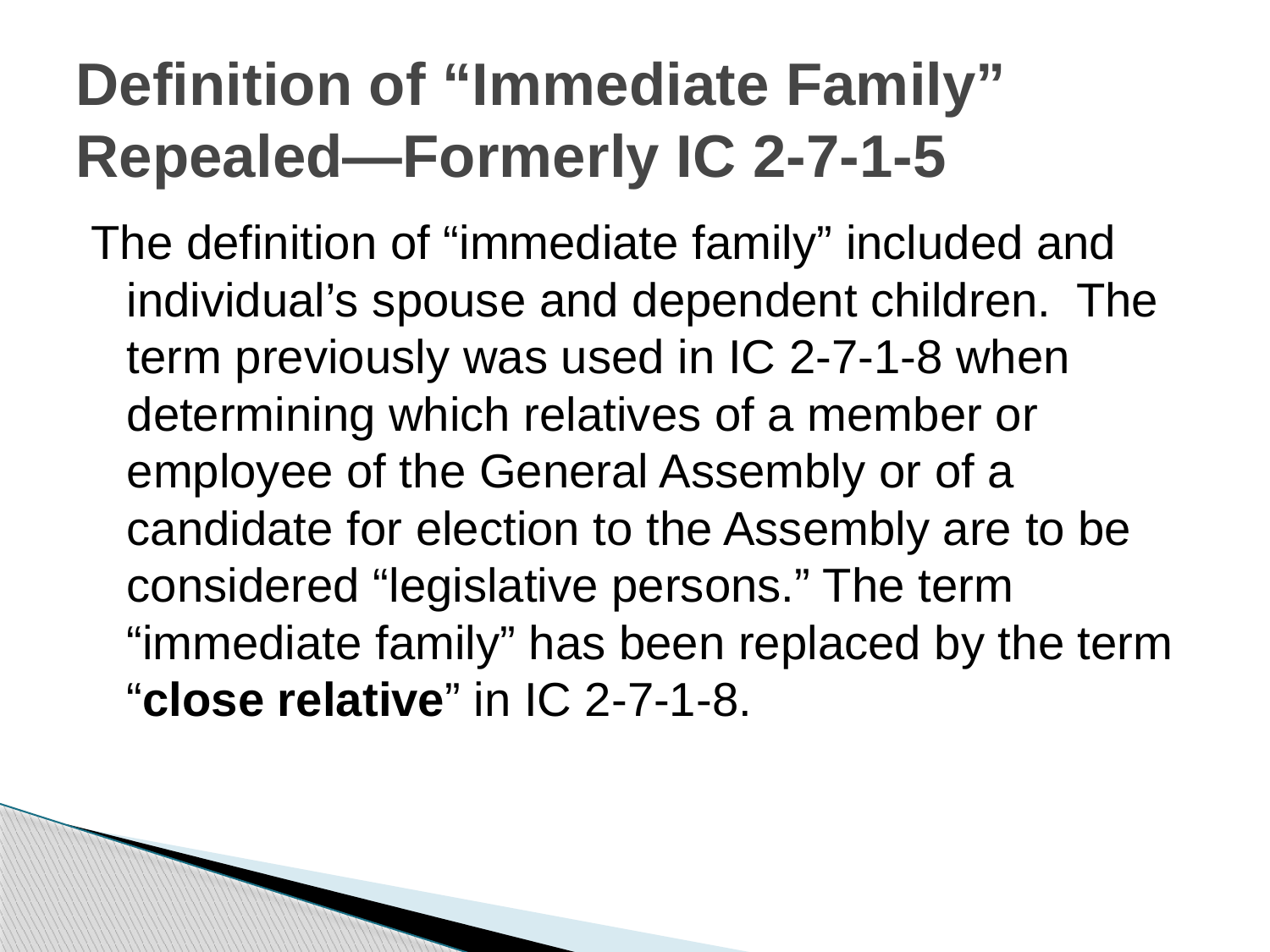

# Definition of “Immediate Family” Repealed—Formerly IC 2-7-1-5
The definition of “immediate family” included and individual’s spouse and dependent children.  The term previously was used in IC 2-7-1-8 when determining which relatives of a member or employee of the General Assembly or of a candidate for election to the Assembly are to be considered “legislative persons.” The term “immediate family” has been replaced by the term “close relative” in IC 2-7-1-8.